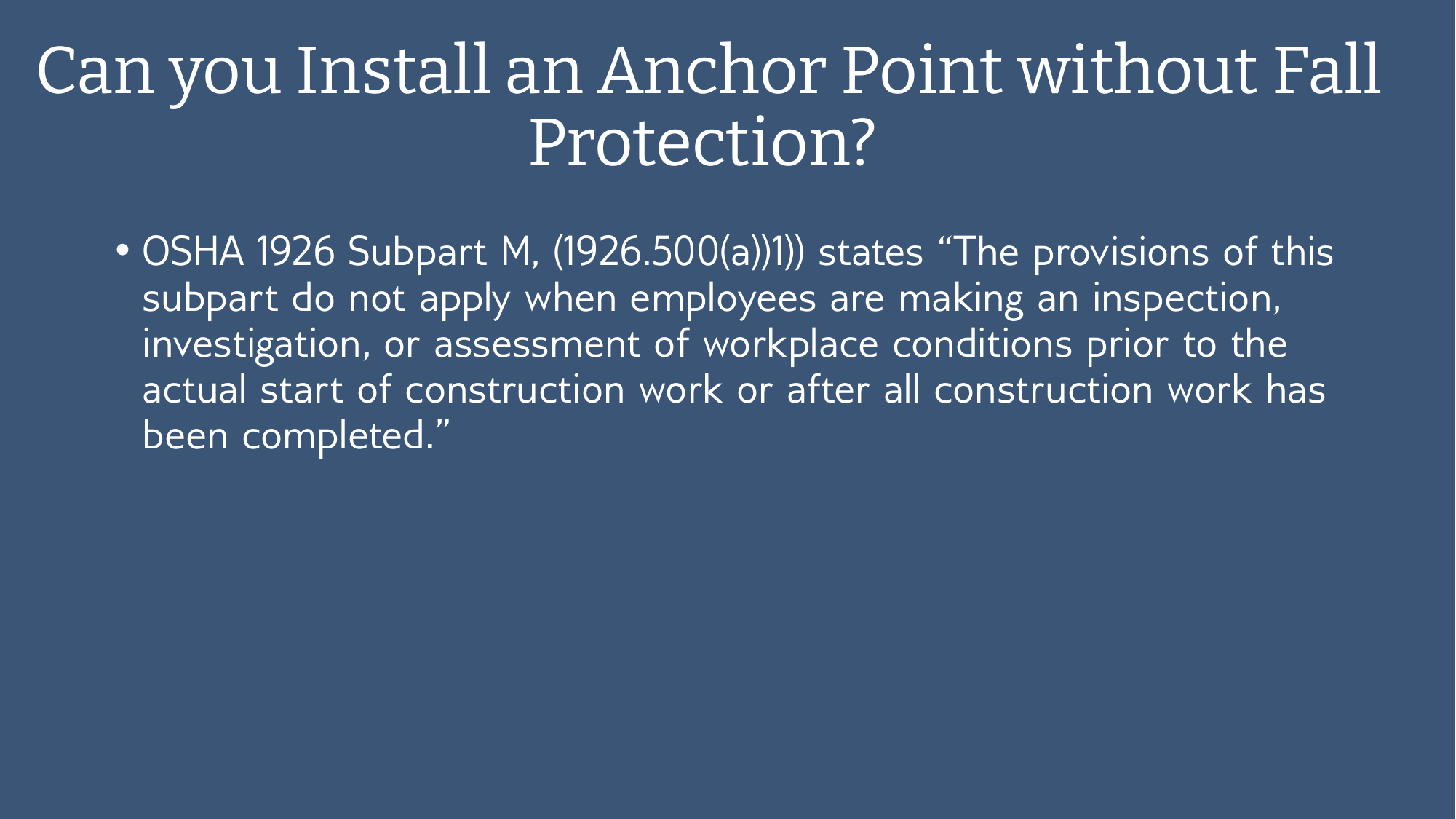

# Can you Install an Anchor Point without Fall Protection?
OSHA 1926 Subpart M, (1926.500(a))1)) states “The provisions of this subpart do not apply when employees are making an inspection, investigation, or assessment of workplace conditions prior to the actual start of construction work or after all construction work has been completed.”